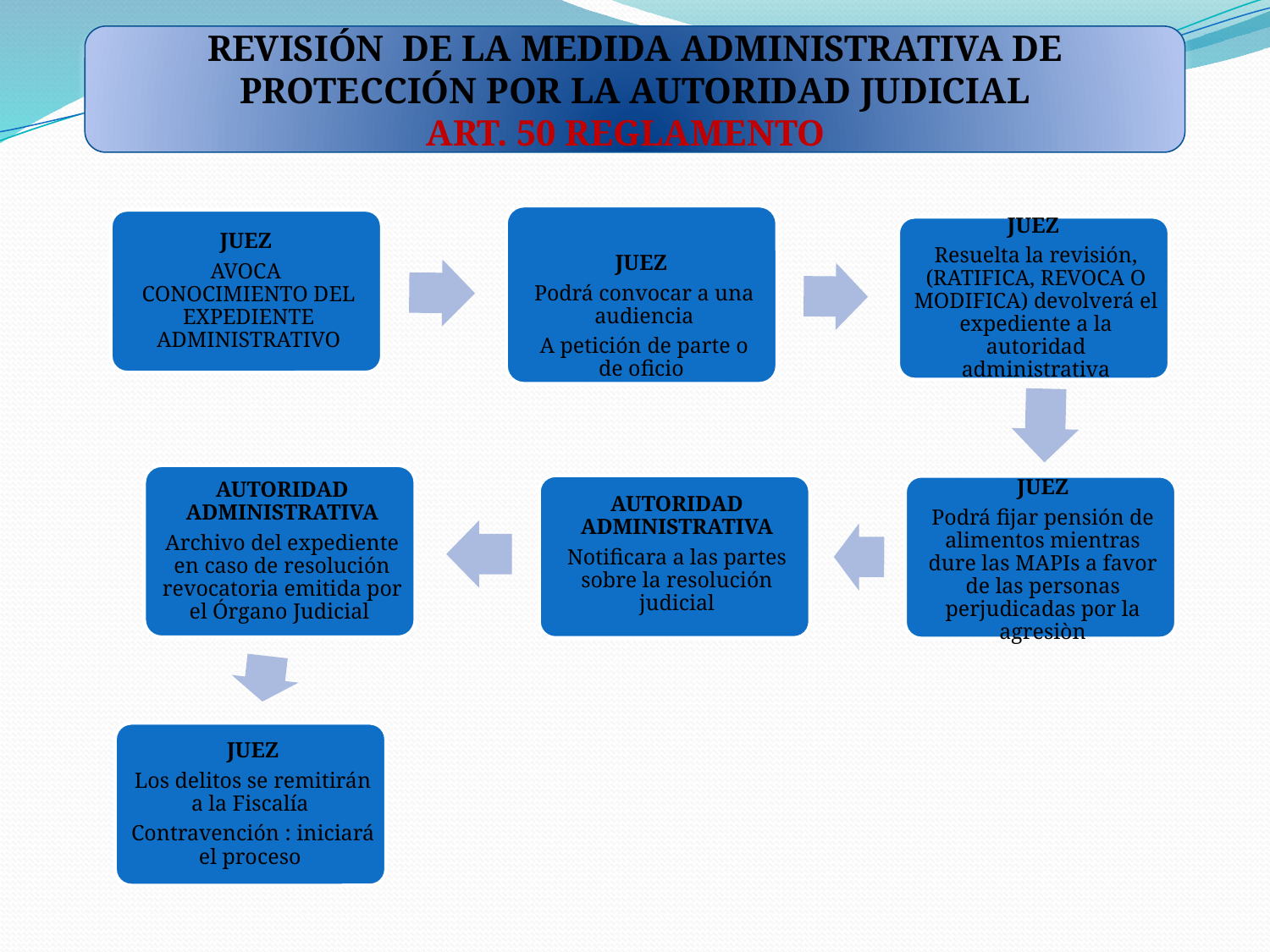

REVISIÓN  DE LA MEDIDA ADMINISTRATIVA DE PROTECCIÓN POR LA AUTORIDAD JUDICIAL
ART. 50 REGLAMENTO
JUEZ
AVOCA  CONOCIMIENTO DEL EXPEDIENTE ADMINISTRATIVO

JUEZ
Podrá convocar a una audiencia
A petición de parte o de oficio

JUEZ
Resuelta la revisión, (RATIFICA, REVOCA O MODIFICA) devolverá el expediente a la autoridad administrativa

JUEZ
Podrá fijar pensión de alimentos mientras dure las MAPIs a favor de las personas perjudicadas por la agresiòn

AUTORIDAD ADMINISTRATIVA
Notificara a las partes sobre la resolución judicial

AUTORIDAD ADMINISTRATIVA
Archivo del expediente en caso de resolución revocatoria emitida por el Órgano Judicial

JUEZ
Los delitos se remitirán a la Fiscalía
Contravención : iniciará el proceso